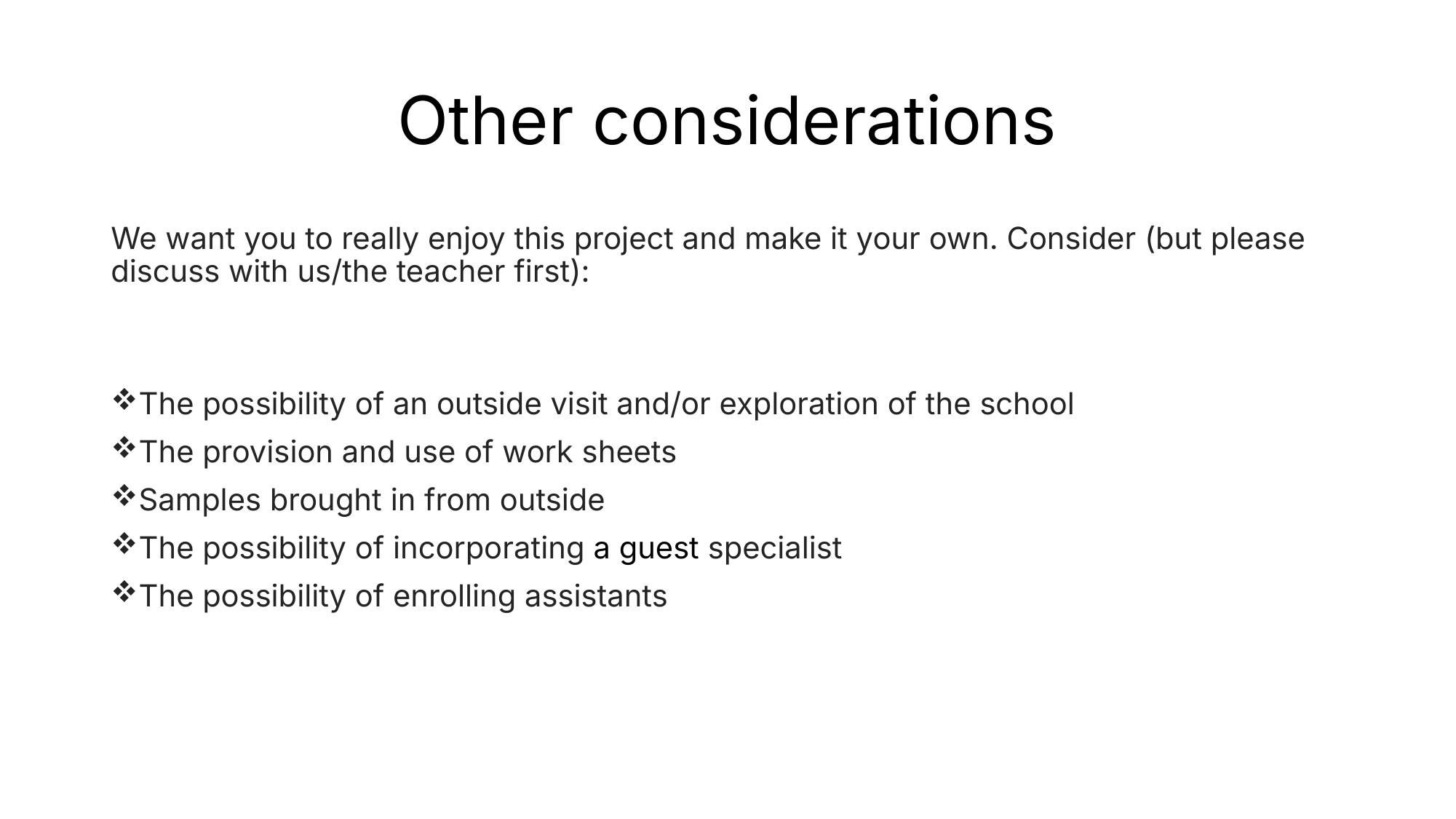

# Other considerations
We want you to really enjoy this project and make it your own. Consider (but please discuss with us/the teacher first):

The possibility of an outside visit and/or exploration of the school
The provision and use of work sheets
Samples brought in from outside
The possibility of incorporating a guest specialist
The possibility of enrolling assistants